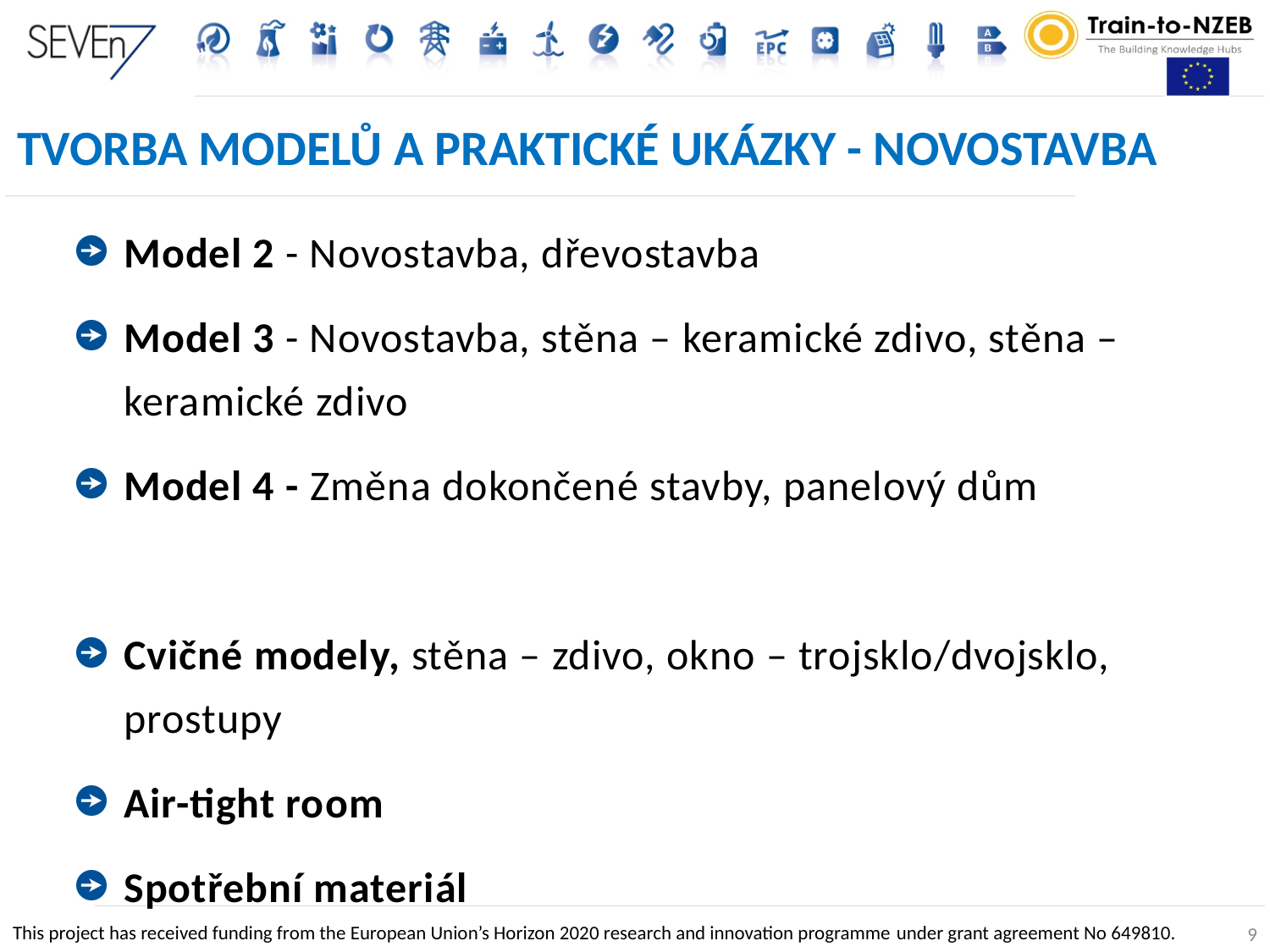

# Tvorba modelů a praktické ukázky - Novostavba
Model 2 - Novostavba, dřevostavba
Model 3 - Novostavba, stěna – keramické zdivo, stěna – keramické zdivo
Model 4 - Změna dokončené stavby, panelový dům

Cvičné modely, stěna – zdivo, okno – trojsklo/dvojsklo, prostupy
Air-tight room
Spotřební materiál

This project has received funding from the European Union’s Horizon 2020 research and innovation programme under grant agreement No 649810.
9